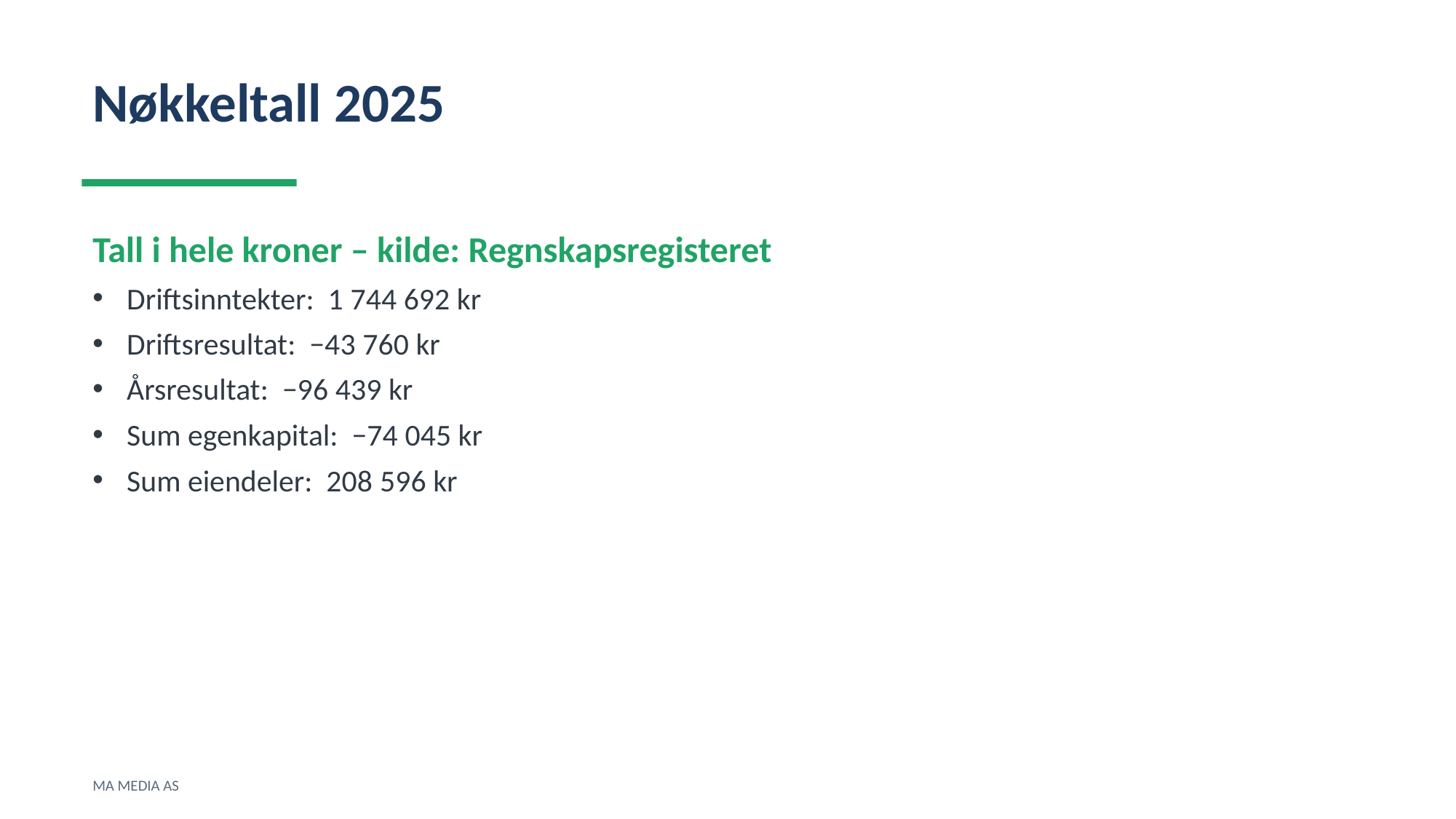

Nøkkeltall 2025

Tall i hele kroner – kilde: Regnskapsregisteret
Driftsinntekter:  1 744 692 kr
Driftsresultat:  −43 760 kr
Årsresultat:  −96 439 kr
Sum egenkapital:  −74 045 kr
Sum eiendeler:  208 596 kr
MA MEDIA AS